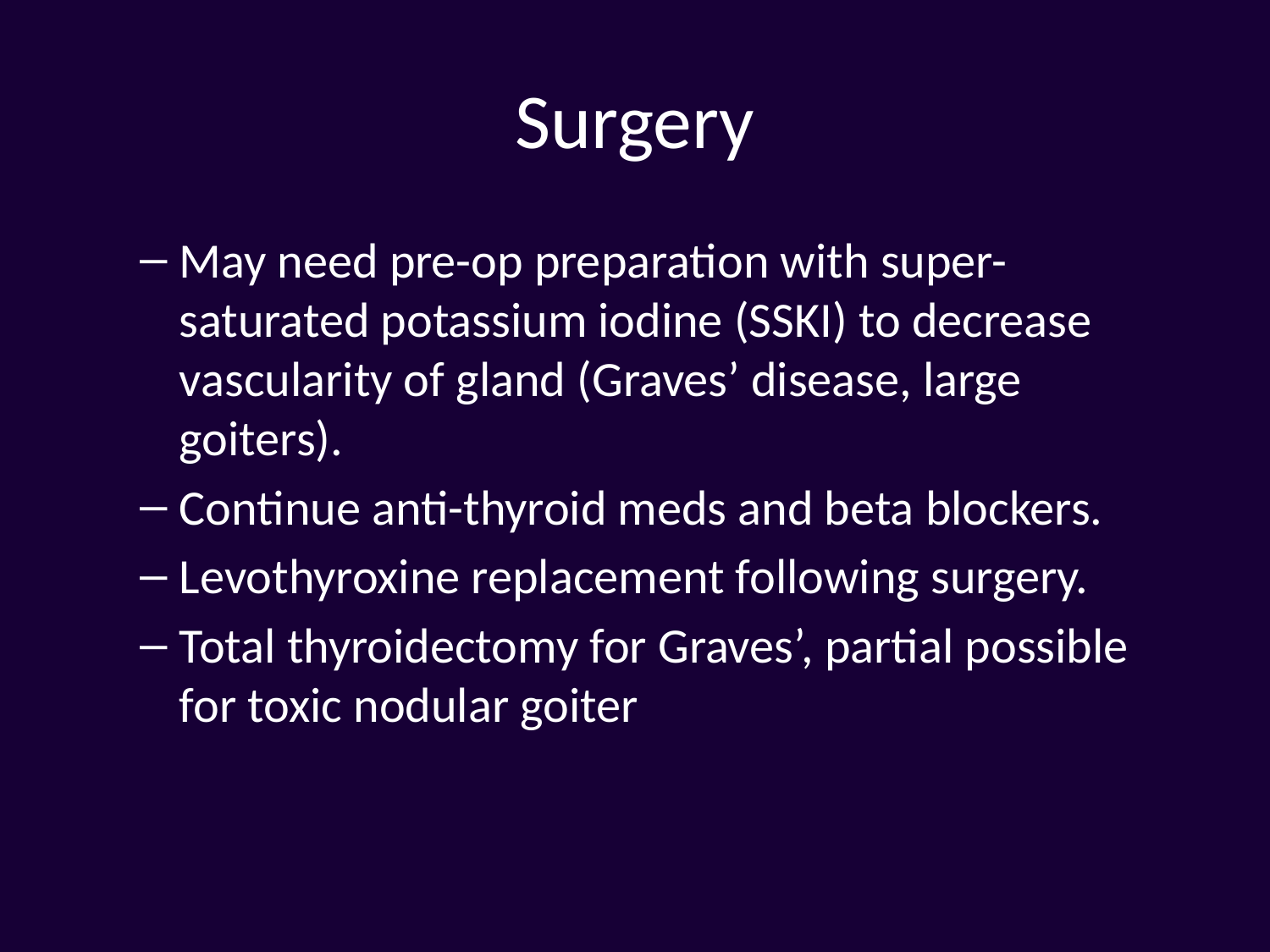

# Surgery
May need pre-op preparation with super-saturated potassium iodine (SSKI) to decrease vascularity of gland (Graves’ disease, large goiters).
Continue anti-thyroid meds and beta blockers.
Levothyroxine replacement following surgery.
Total thyroidectomy for Graves’, partial possible for toxic nodular goiter